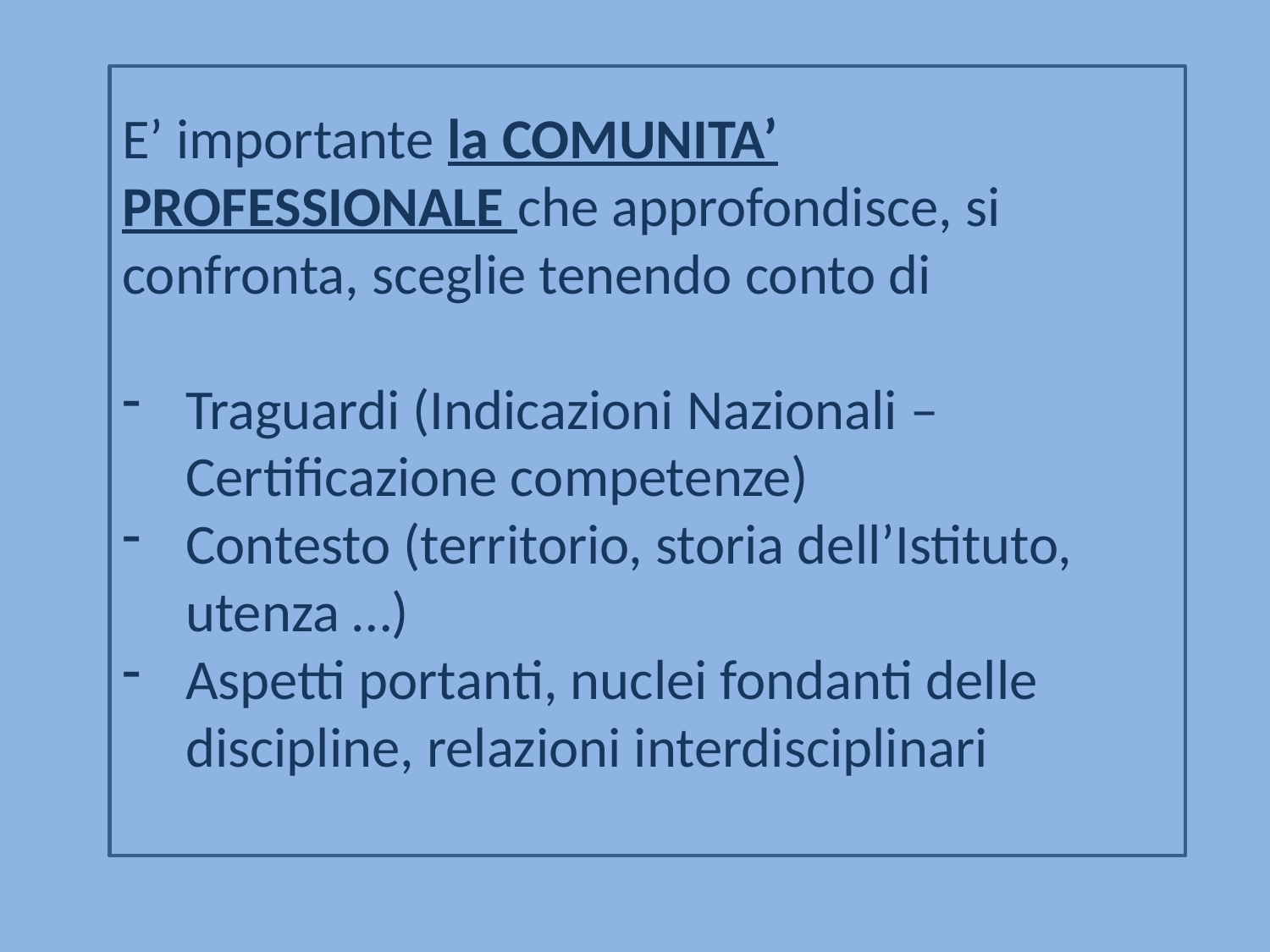

E’ importante la COMUNITA’ PROFESSIONALE che approfondisce, si confronta, sceglie tenendo conto di

Traguardi (Indicazioni Nazionali – Certificazione competenze)
Contesto (territorio, storia dell’Istituto, utenza …)
Aspetti portanti, nuclei fondanti delle discipline, relazioni interdisciplinari